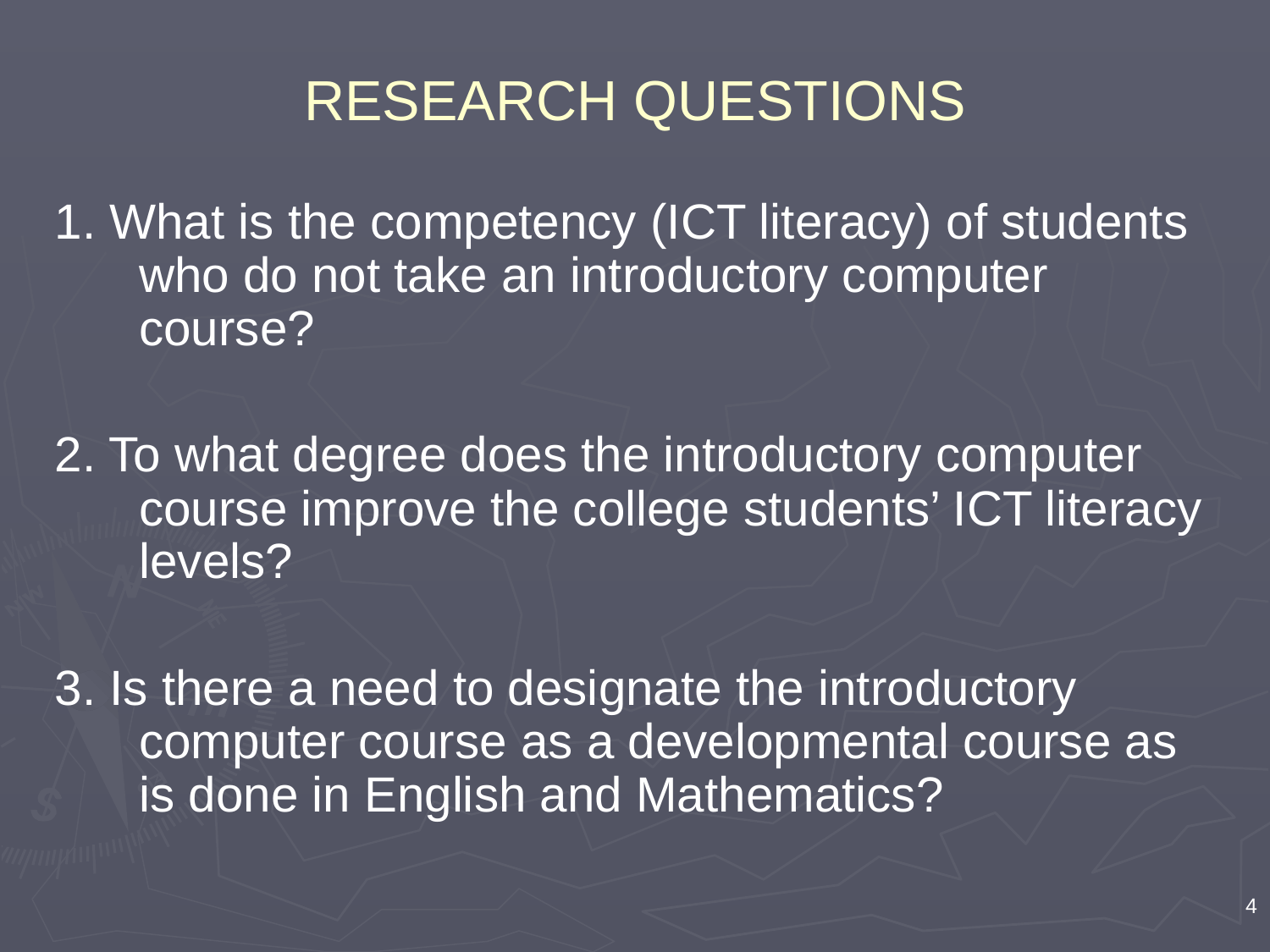

# RESEARCH QUESTIONS
1. What is the competency (ICT literacy) of students who do not take an introductory computer course?

2. To what degree does the introductory computer course improve the college students’ ICT literacy levels?

3. Is there a need to designate the introductory computer course as a developmental course as is done in English and Mathematics?

4